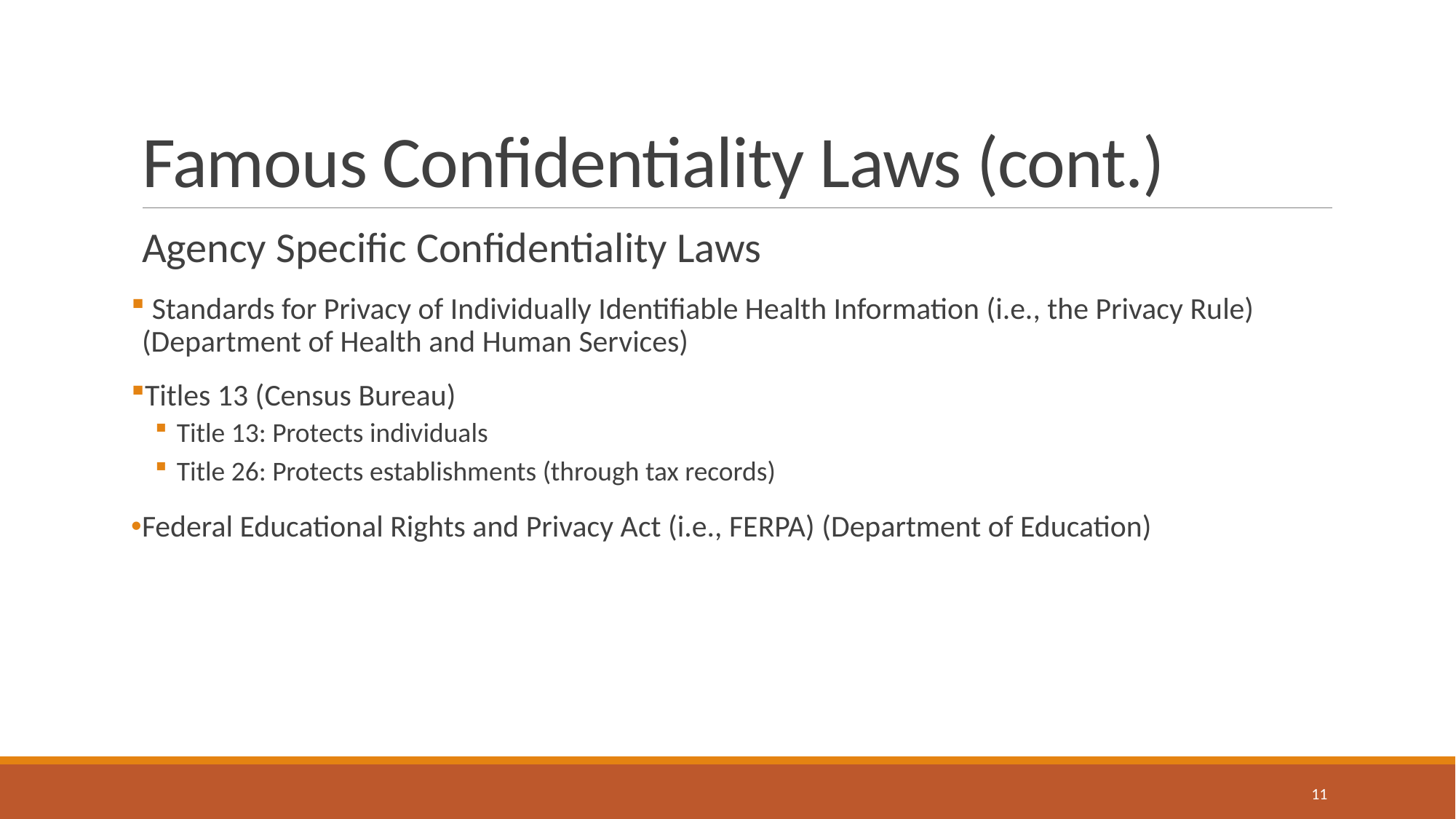

# Famous Confidentiality Laws (cont.)
Agency Specific Confidentiality Laws
 Standards for Privacy of Individually Identifiable Health Information (i.e., the Privacy Rule) (Department of Health and Human Services)
Titles 13 (Census Bureau)
Title 13: Protects individuals
Title 26: Protects establishments (through tax records)
Federal Educational Rights and Privacy Act (i.e., FERPA) (Department of Education)
11